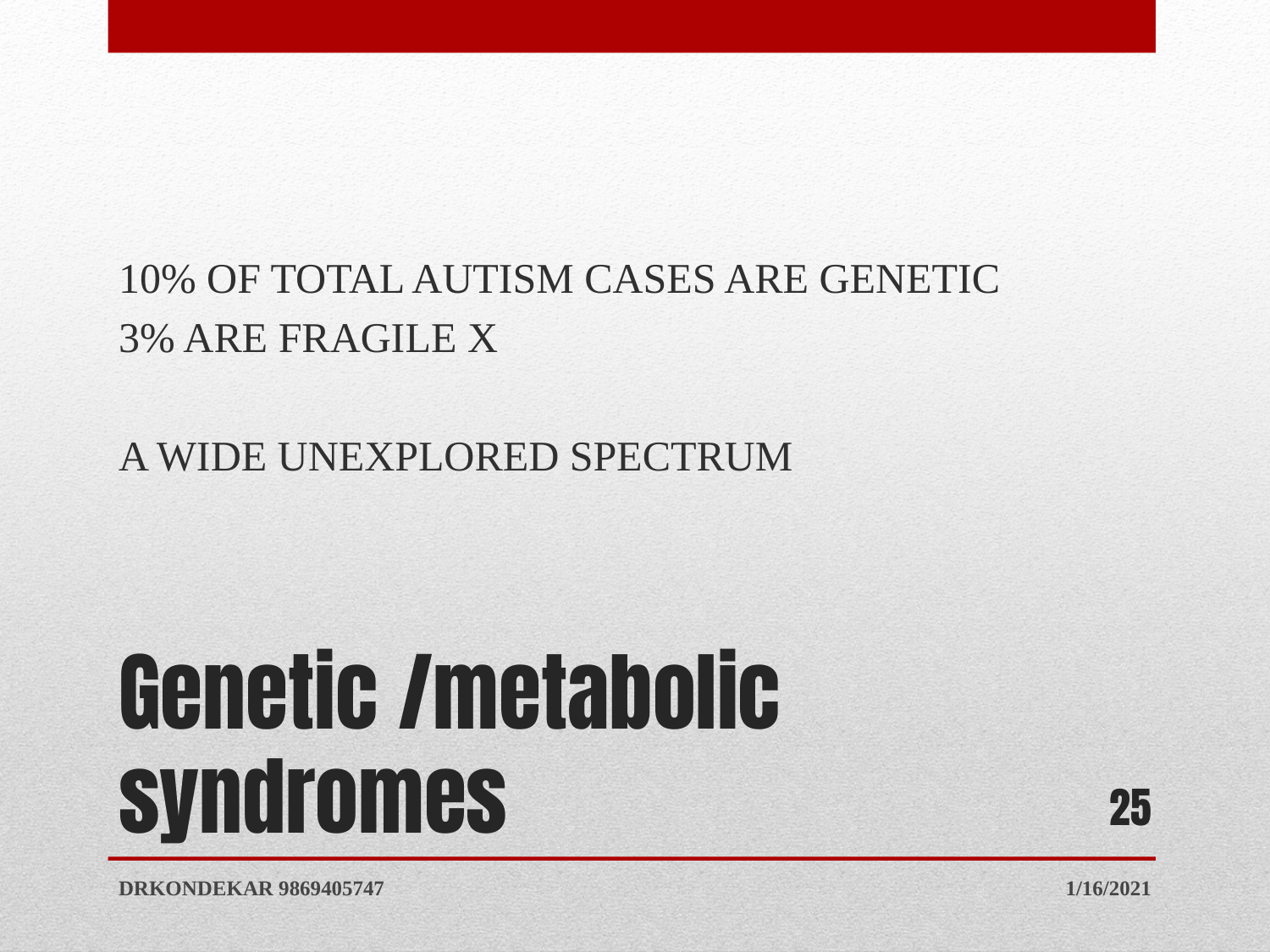

10% OF TOTAL AUTISM CASES ARE GENETIC
3% ARE FRAGILE X

A WIDE UNEXPLORED SPECTRUM
# Genetic /metabolic syndromes
25
DRKONDEKAR 9869405747
1/16/2021